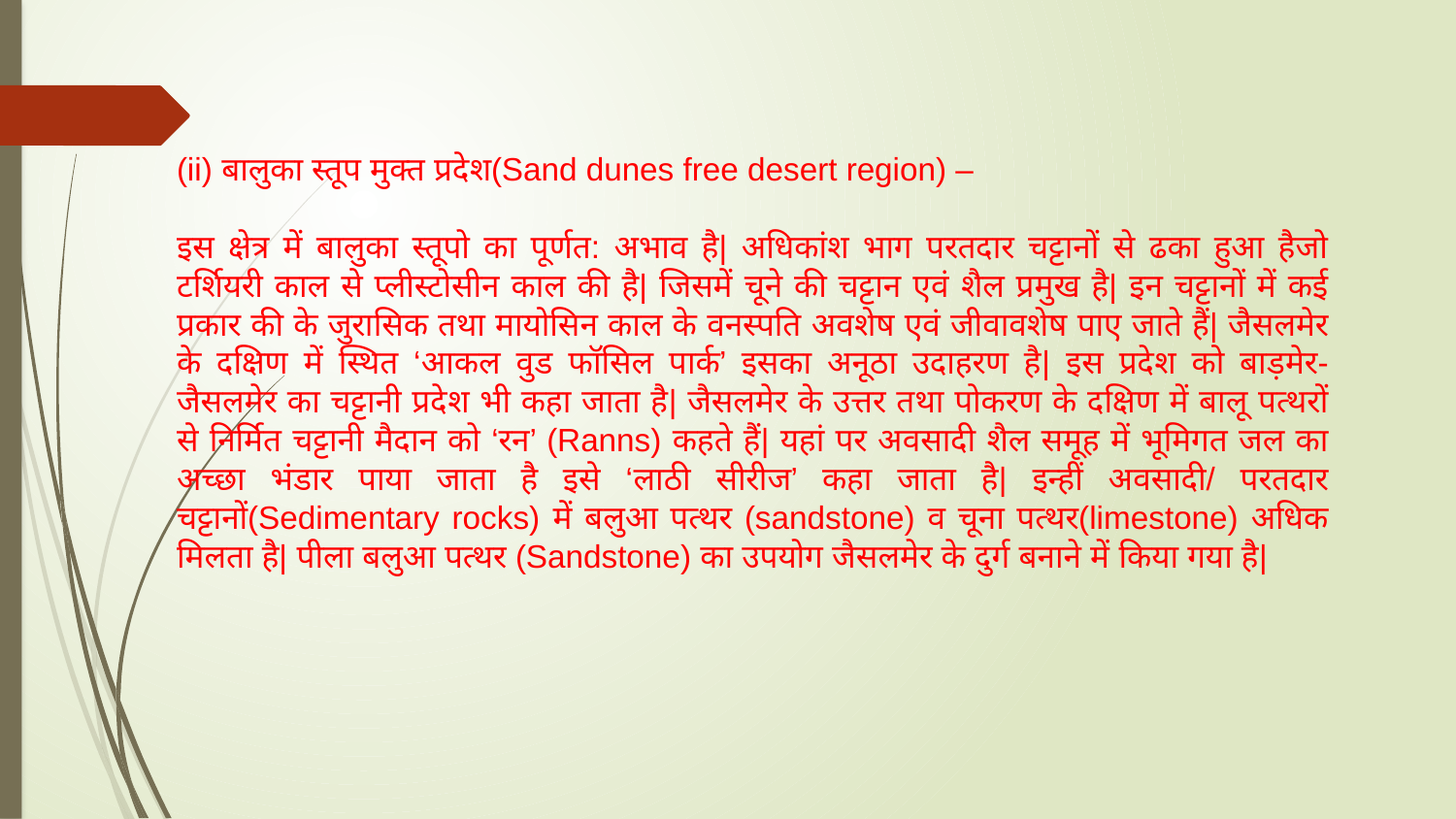

(ii) बालुका स्तूप मुक्त प्रदेश(Sand dunes free desert region) –

इस क्षेत्र में बालुका स्तूपो का पूर्णत: अभाव है| अधिकांश भाग परतदार चट्टानों से ढका हुआ हैजो टर्शियरी काल से प्लीस्टोसीन काल की है| जिसमें चूने की चट्टान एवं शैल प्रमुख है| इन चट्टानों में कई प्रकार की के जुरासिक तथा मायोसिन काल के वनस्पति अवशेष एवं जीवावशेष पाए जाते हैं| जैसलमेर के दक्षिण में स्थित ‘आकल वुड फॉसिल पार्क’ इसका अनूठा उदाहरण है| इस प्रदेश को बाड़मेर- जैसलमेर का चट्टानी प्रदेश भी कहा जाता है| जैसलमेर के उत्तर तथा पोकरण के दक्षिण में बालू पत्थरों से निर्मित चट्टानी मैदान को ‘रन’ (Ranns) कहते हैं| यहां पर अवसादी शैल समूह में भूमिगत जल का अच्छा भंडार पाया जाता है इसे ‘लाठी सीरीज’ कहा जाता है| इन्हीं अवसादी/ परतदार चट्टानों(Sedimentary rocks) में बलुआ पत्थर (sandstone) व चूना पत्थर(limestone) अधिक मिलता है| पीला बलुआ पत्थर (Sandstone) का उपयोग जैसलमेर के दुर्ग बनाने में किया गया है|